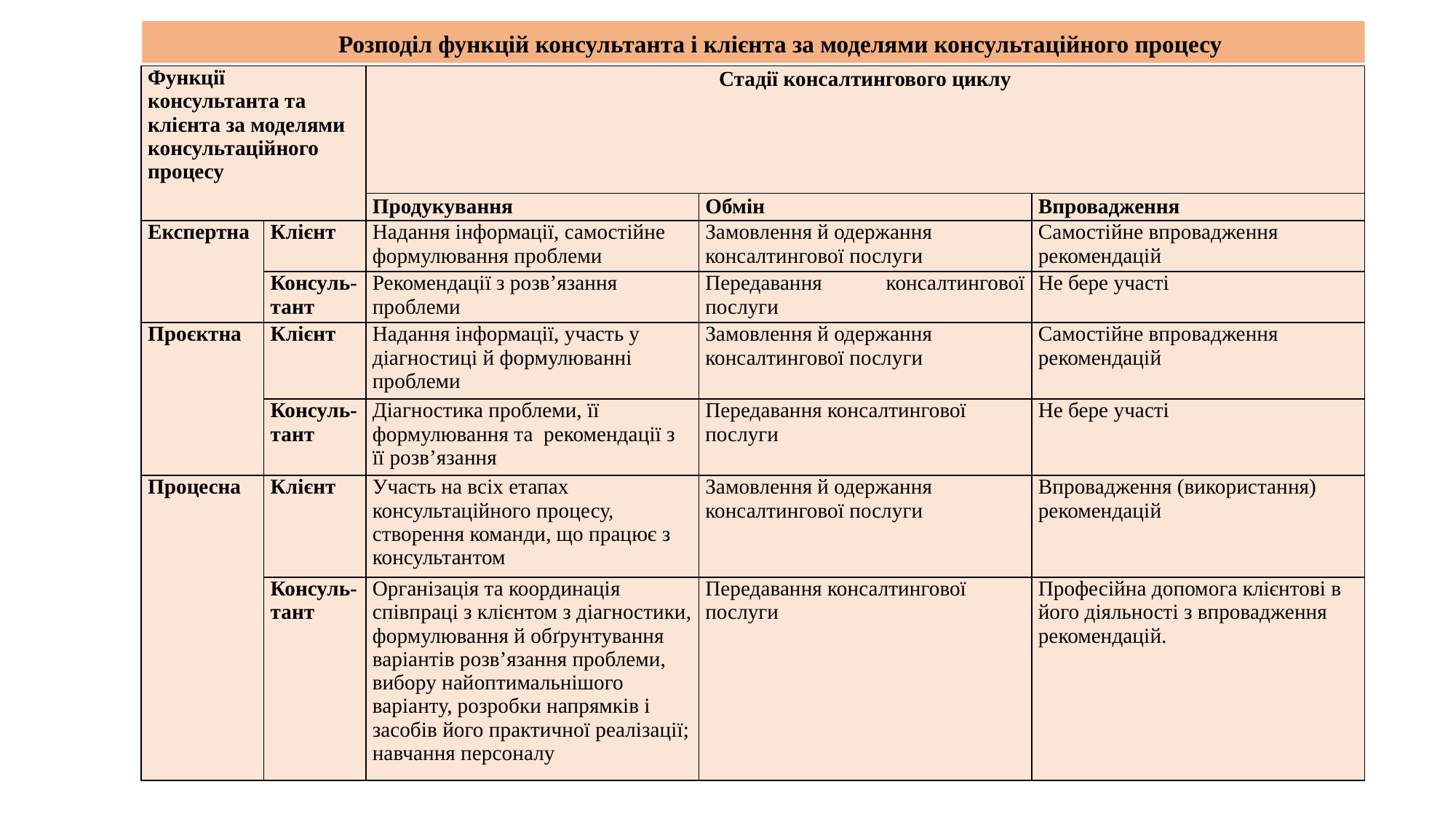

Розподіл функцій консультанта і клієнта за моделями консультаційного процесу
| Функції консультанта та клієнта за моделями консультаційного процесу |  | Стадії консалтингового циклу |  |  |
| --- | --- | --- | --- | --- |
|  |  | Продукування | Обмін | Впровадження |
| Експертна | Клієнт | Надання інформації, самостійне формулювання проблеми | Замовлення й одержання консалтингової послуги | Самостійне впровадження рекомендацій |
|  | Консуль-тант | Рекомендації з розв’язання проблеми | Передавання консалтингової послуги | Не бере участі |
| Проєктна | Клієнт | Надання інформації, участь у діагностиці й формулюванні проблеми | Замовлення й одержання консалтингової послуги | Самостійне впровадження рекомендацій |
|  | Консуль-тант | Діагностика проблеми, її формулювання та рекомендації з її розв’язання | Передавання консалтингової послуги | Не бере участі |
| Процесна | Клієнт | Участь на всіх етапах консультаційного процесу, створення команди, що працює з консультантом | Замовлення й одержання консалтингової послуги | Впровадження (використання) рекомендацій |
|  | Консуль-тант | Організація та координація співпраці з клієнтом з діагностики, формулювання й обґрунтування варіантів розв’язання проблеми, вибору найоптимальнішого варіанту, розробки напрямків і засобів його практичної реалізації; навчання персоналу | Передавання консалтингової послуги | Професійна допомога клієнтові в його діяльності з впровадження рекомендацій. |